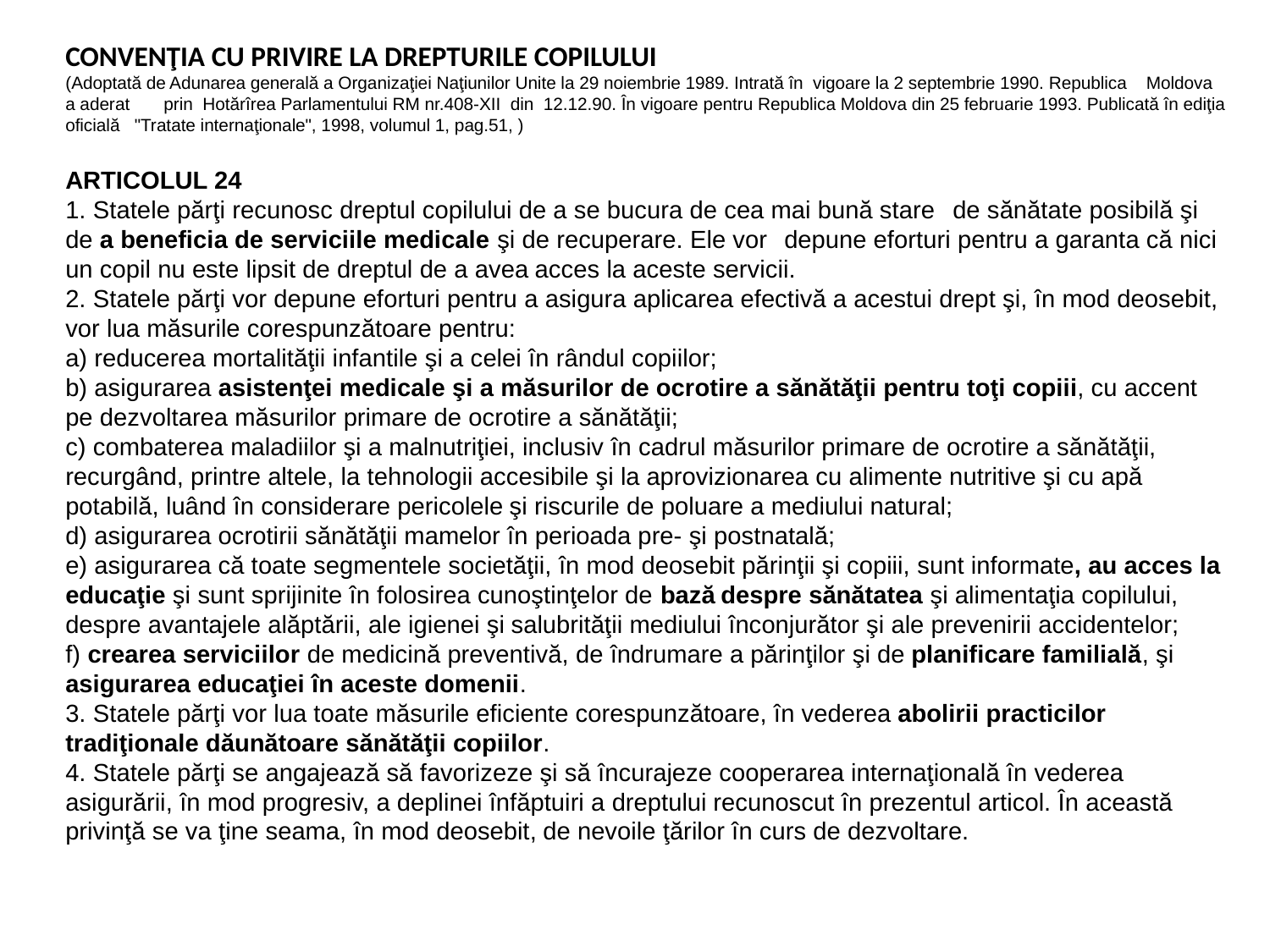

CONVENŢIA CU PRIVIRE LA DREPTURILE COPILULUI
(Adoptată de Adunarea generală a Organizaţiei Naţiunilor Unite la 29 noiembrie 1989. Intrată în  vigoare la 2 septembrie 1990. Republica    Moldova a aderat       prin  Hotărîrea Parlamentului RM nr.408-XII  din  12.12.90. În vigoare pentru Republica Moldova din 25 februarie 1993. Publicată în ediţia oficială   "Tratate internaţionale", 1998, volumul 1, pag.51, )

ARTICOLUL 24
1. Statele părţi recunosc dreptul copilului de a se bucura de cea mai bună stare   de sănătate posibilă şi de a beneficia de serviciile medicale şi de recuperare. Ele vor   depune eforturi pentru a garanta că nici un copil nu este lipsit de dreptul de a avea acces la aceste servicii.
2. Statele părţi vor depune eforturi pentru a asigura aplicarea efectivă a acestui drept şi, în mod deosebit, vor lua măsurile corespunzătoare pentru:
a) reducerea mortalităţii infantile şi a celei în rândul copiilor;
b) asigurarea asistenţei medicale şi a măsurilor de ocrotire a sănătăţii pentru toţi copiii, cu accent pe dezvoltarea măsurilor primare de ocrotire a sănătăţii;
c) combaterea maladiilor şi a malnutriţiei, inclusiv în cadrul măsurilor primare de ocrotire a sănătăţii, recurgând, printre altele, la tehnologii accesibile şi la aprovizionarea cu alimente nutritive şi cu apă potabilă, luând în considerare pericolele şi riscurile de poluare a mediului natural;
d) asigurarea ocrotirii sănătăţii mamelor în perioada pre- şi postnatală;
e) asigurarea că toate segmentele societăţii, în mod deosebit părinţii şi copiii, sunt informate, au acces la educaţie şi sunt sprijinite în folosirea cunoştinţelor de bază despre sănătatea şi alimentaţia copilului, despre avantajele alăptării, ale igienei şi salubrităţii mediului înconjurător şi ale prevenirii accidentelor;
f) crearea serviciilor de medicină preventivă, de îndrumare a părinţilor şi de planificare familială, şi asigurarea educaţiei în aceste domenii.
3. Statele părţi vor lua toate măsurile eficiente corespunzătoare, în vederea abolirii practicilor tradiţionale dăunătoare sănătăţii copiilor.
4. Statele părţi se angajează să favorizeze şi să încurajeze cooperarea internaţională în vederea asigurării, în mod progresiv, a deplinei înfăptuiri a dreptului recunoscut în prezentul articol. În această privinţă se va ţine seama, în mod deosebit, de nevoile ţărilor în curs de dezvoltare.